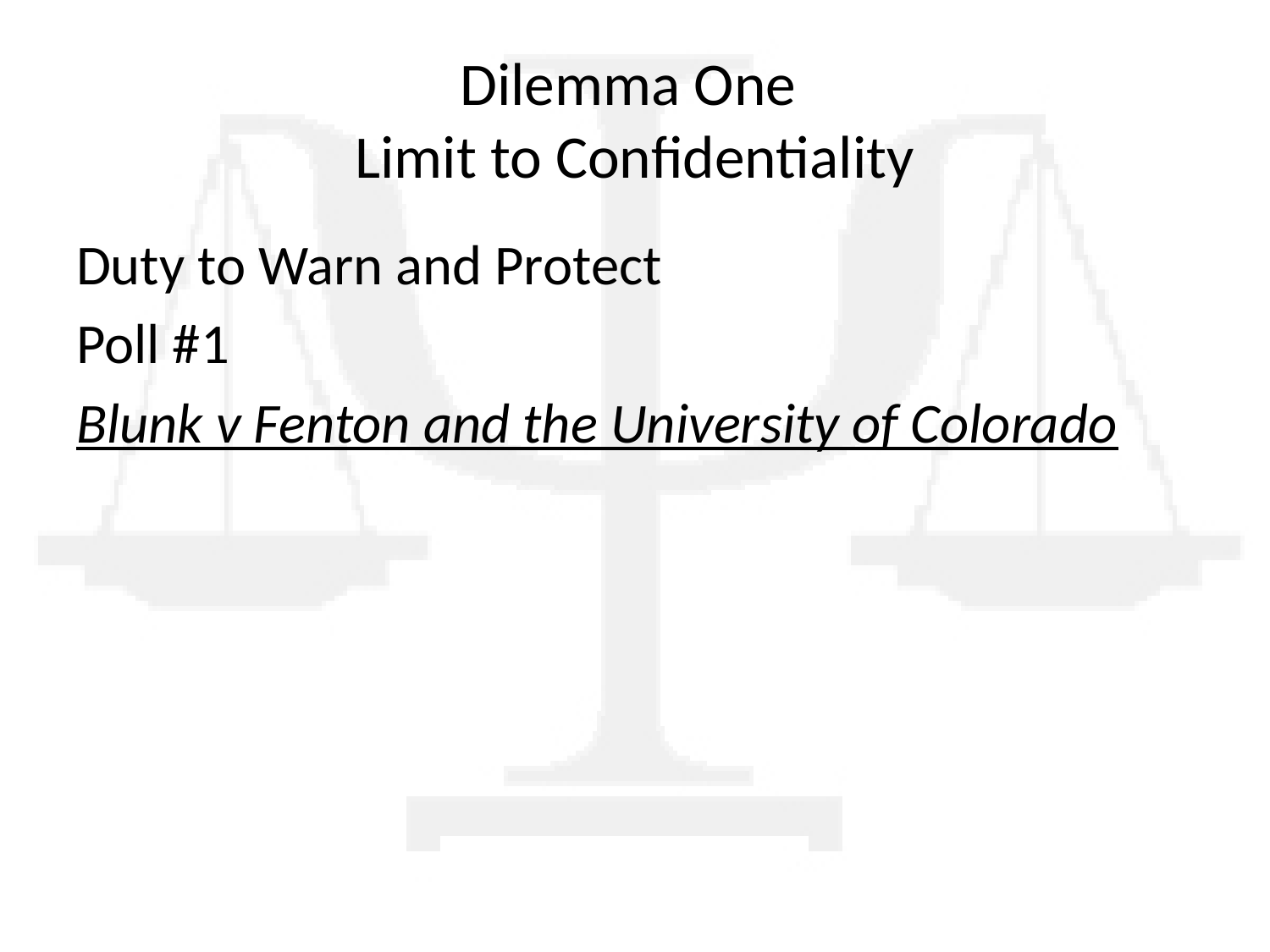

# Dilemma One Limit to Confidentiality
Duty to Warn and Protect
Poll #1
Blunk v Fenton and the University of Colorado